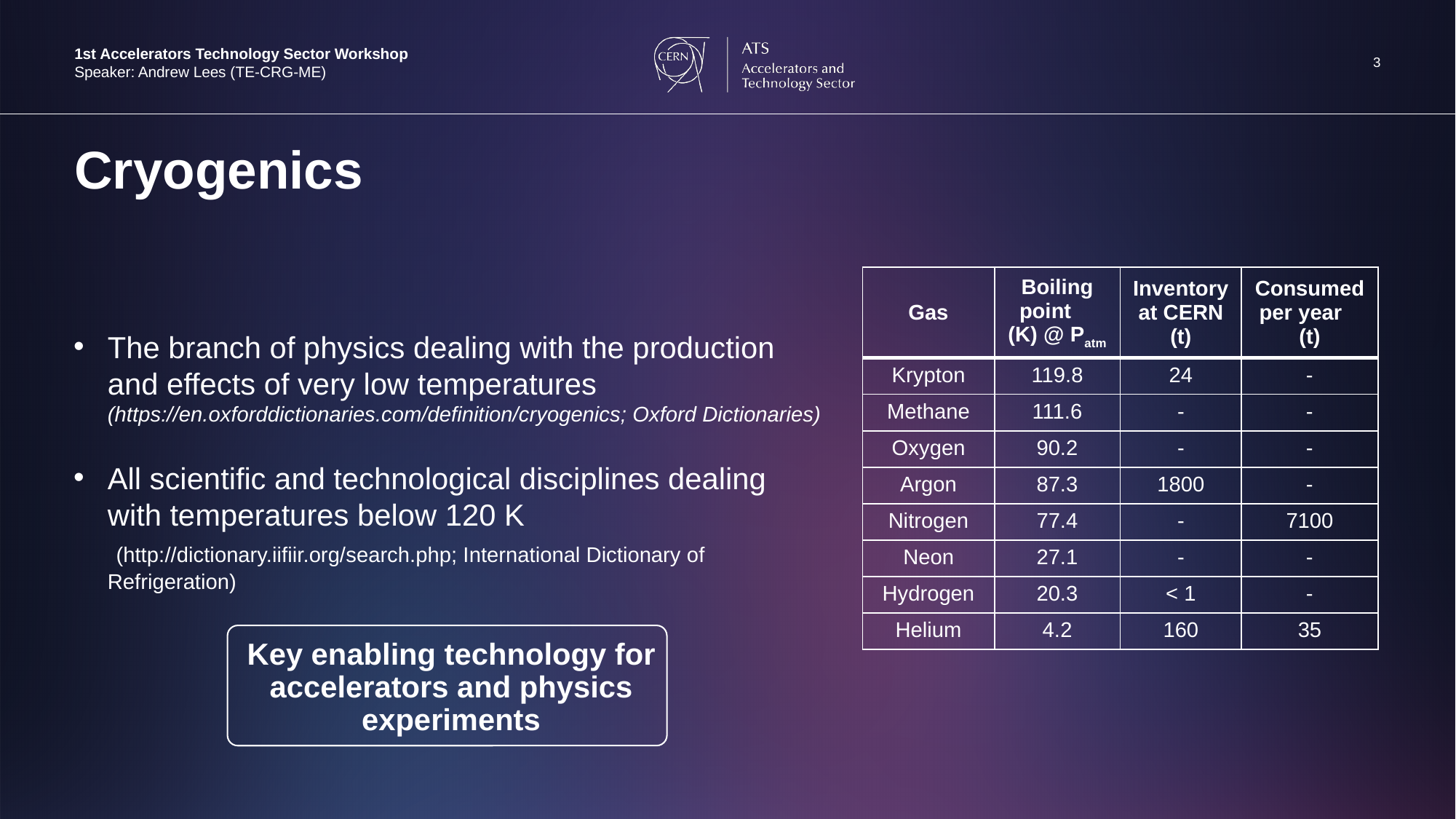

3
1st Accelerators Technology Sector Workshop
Speaker: Andrew Lees (TE-CRG-ME)
# Cryogenics
| Gas | Boiling point (K) @ Patm | Inventory at CERN (t) | Consumed per year (t) |
| --- | --- | --- | --- |
| Krypton | 119.8 | 24 | - |
| Methane | 111.6 | - | - |
| Oxygen | 90.2 | - | - |
| Argon | 87.3 | 1800 | - |
| Nitrogen | 77.4 | - | 7100 |
| Neon | 27.1 | - | - |
| Hydrogen | 20.3 | < 1 | - |
| Helium | 4.2 | 160 | 35 |
The branch of physics dealing with the production and effects of very low temperatures                     (https://en.oxforddictionaries.com/definition/cryogenics; Oxford Dictionaries)

All scientific and technological disciplines dealing with temperatures below 120 K                                      (http://dictionary.iifiir.org/search.php; International Dictionary of Refrigeration)

Key enabling technology for accelerators and physics experiments